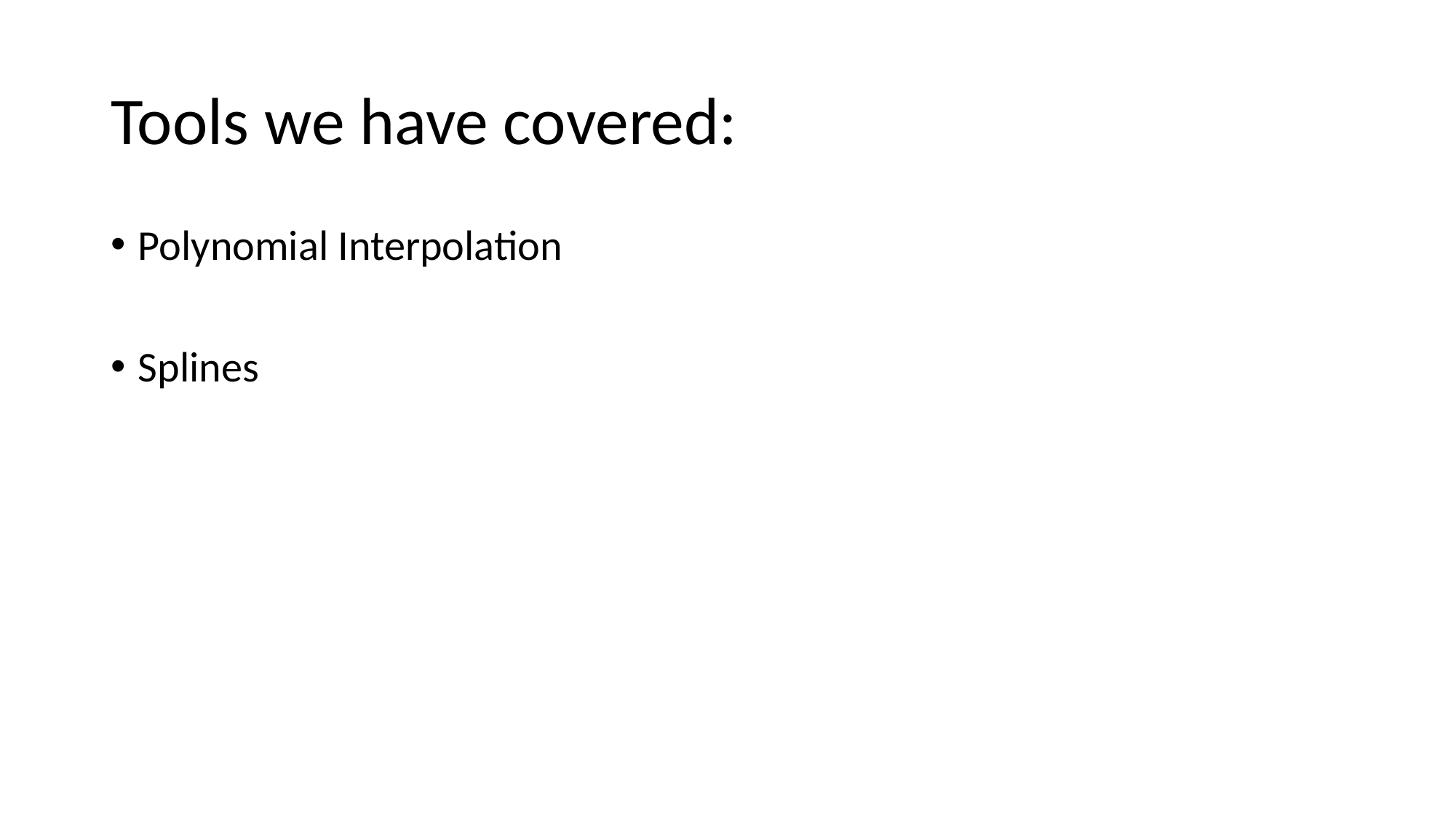

# Tools we have covered:
Polynomial Interpolation

Splines